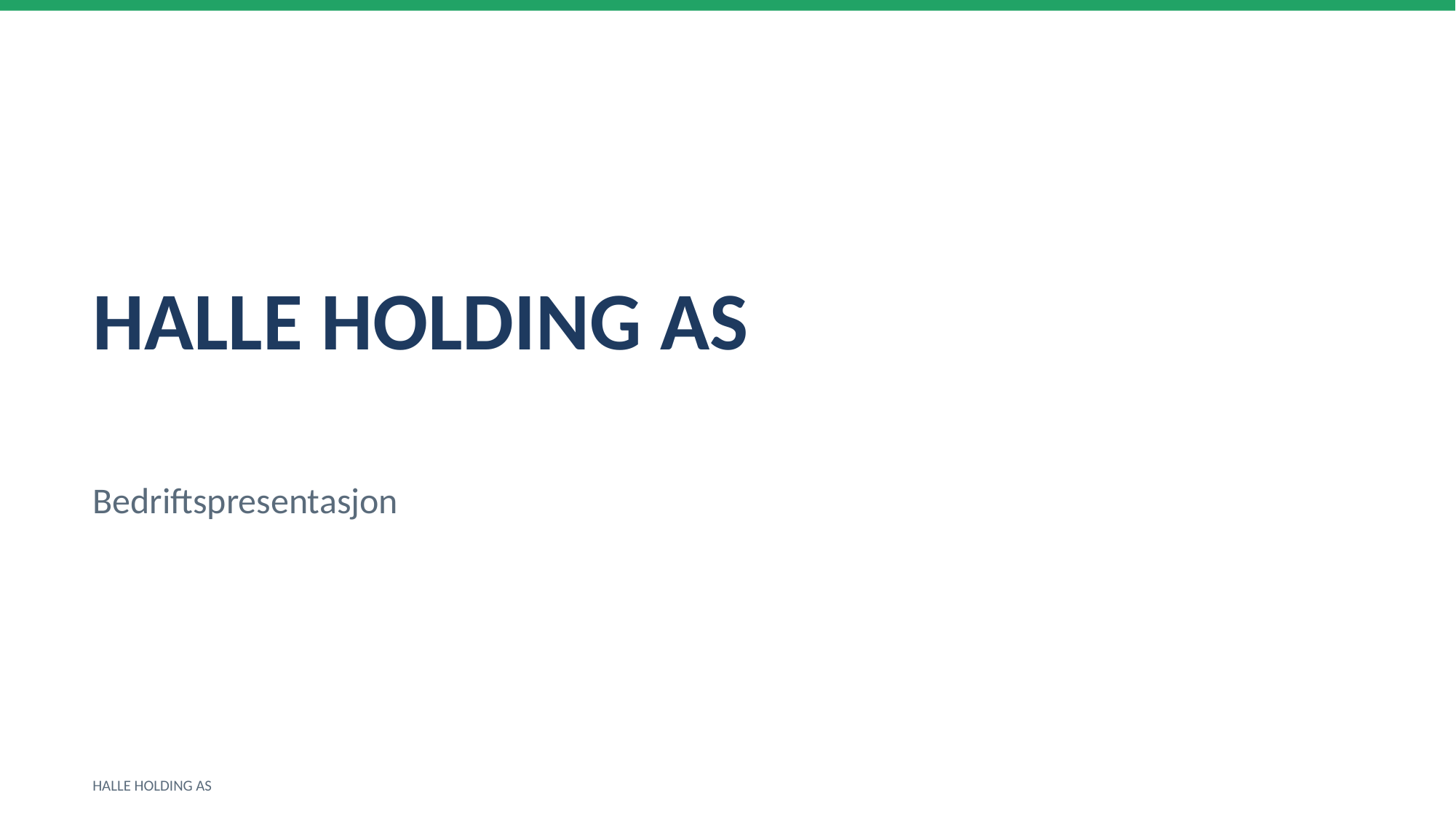

HALLE HOLDING AS
Bedriftspresentasjon
HALLE HOLDING AS